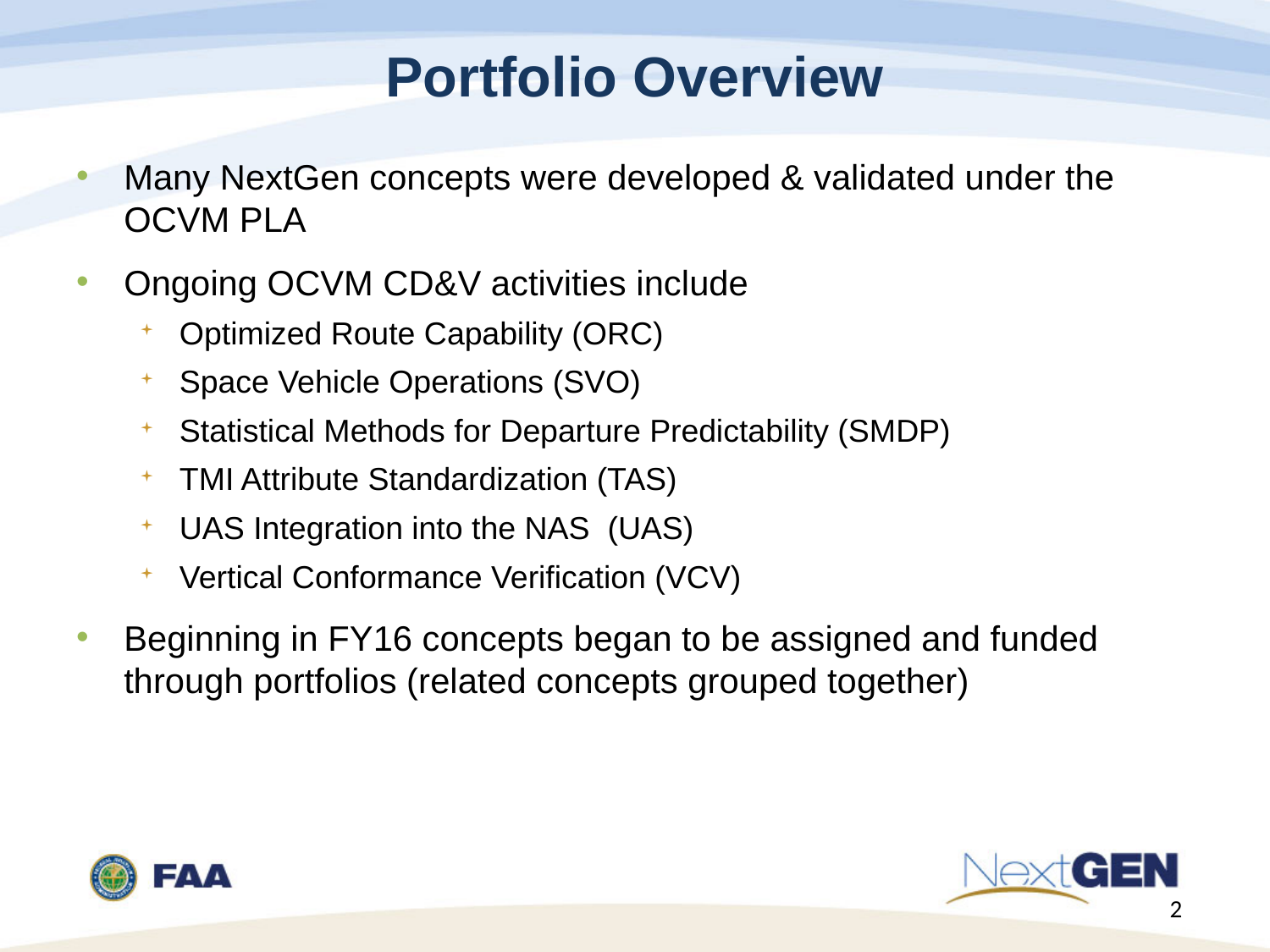

# Portfolio Overview
Many NextGen concepts were developed & validated under the OCVM PLA
Ongoing OCVM CD&V activities include
Optimized Route Capability (ORC)
Space Vehicle Operations (SVO)
Statistical Methods for Departure Predictability (SMDP)
TMI Attribute Standardization (TAS)
UAS Integration into the NAS  (UAS)
Vertical Conformance Verification (VCV)
Beginning in FY16 concepts began to be assigned and funded through portfolios (related concepts grouped together)

2